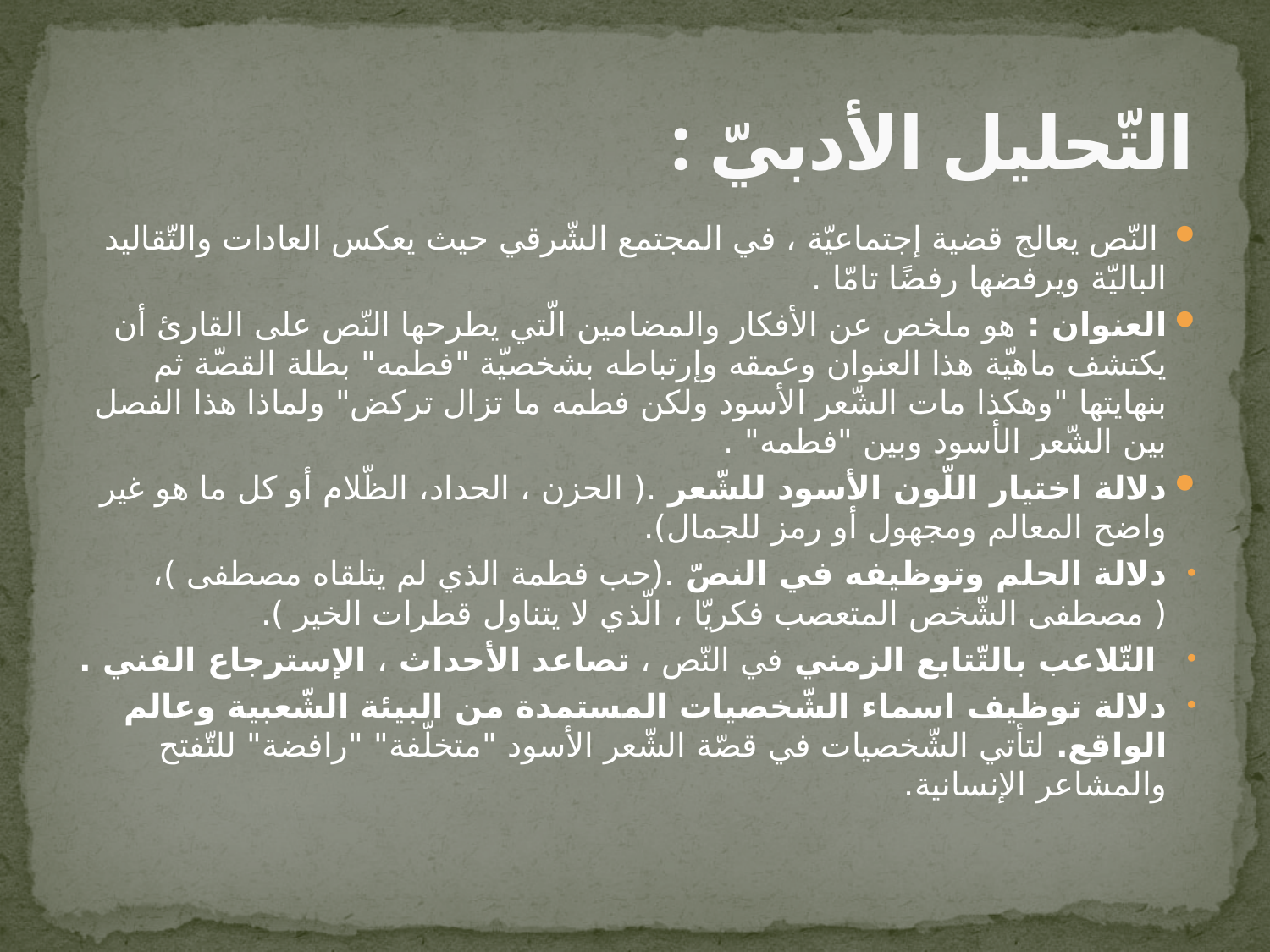

# التّحليل الأدبيّ :
 النّص يعالج قضية إجتماعيّة ، في المجتمع الشّرقي حيث يعكس العادات والتّقاليد الباليّة ويرفضها رفضًا تامّا .
العنوان : هو ملخص عن الأفكار والمضامين الّتي يطرحها النّص على القارئ أن يكتشف ماهيّة هذا العنوان وعمقه وإرتباطه بشخصيّة "فطمه" بطلة القصّة ثم بنهايتها "وهكذا مات الشّعر الأسود ولكن فطمه ما تزال تركض" ولماذا هذا الفصل بين الشّعر الأسود وبين "فطمه" .
دلالة اختيار اللّون الأسود للشّعر .( الحزن ، الحداد، الظّلام أو كل ما هو غير واضح المعالم ومجهول أو رمز للجمال).
دلالة الحلم وتوظيفه في النصّ .(حب فطمة الذي لم يتلقاه مصطفى )، ( مصطفى الشّخص المتعصب فكريّا ، الّذي لا يتناول قطرات الخير ).
 التّلاعب بالتّتابع الزمني في النّص ، تصاعد الأحداث ، الإسترجاع الفني .
دلالة توظيف اسماء الشّخصيات المستمدة من البيئة الشّعبية وعالم الواقع. لتأتي الشّخصيات في قصّة الشّعر الأسود "متخلّفة" "رافضة" للتّفتح والمشاعر الإنسانية.